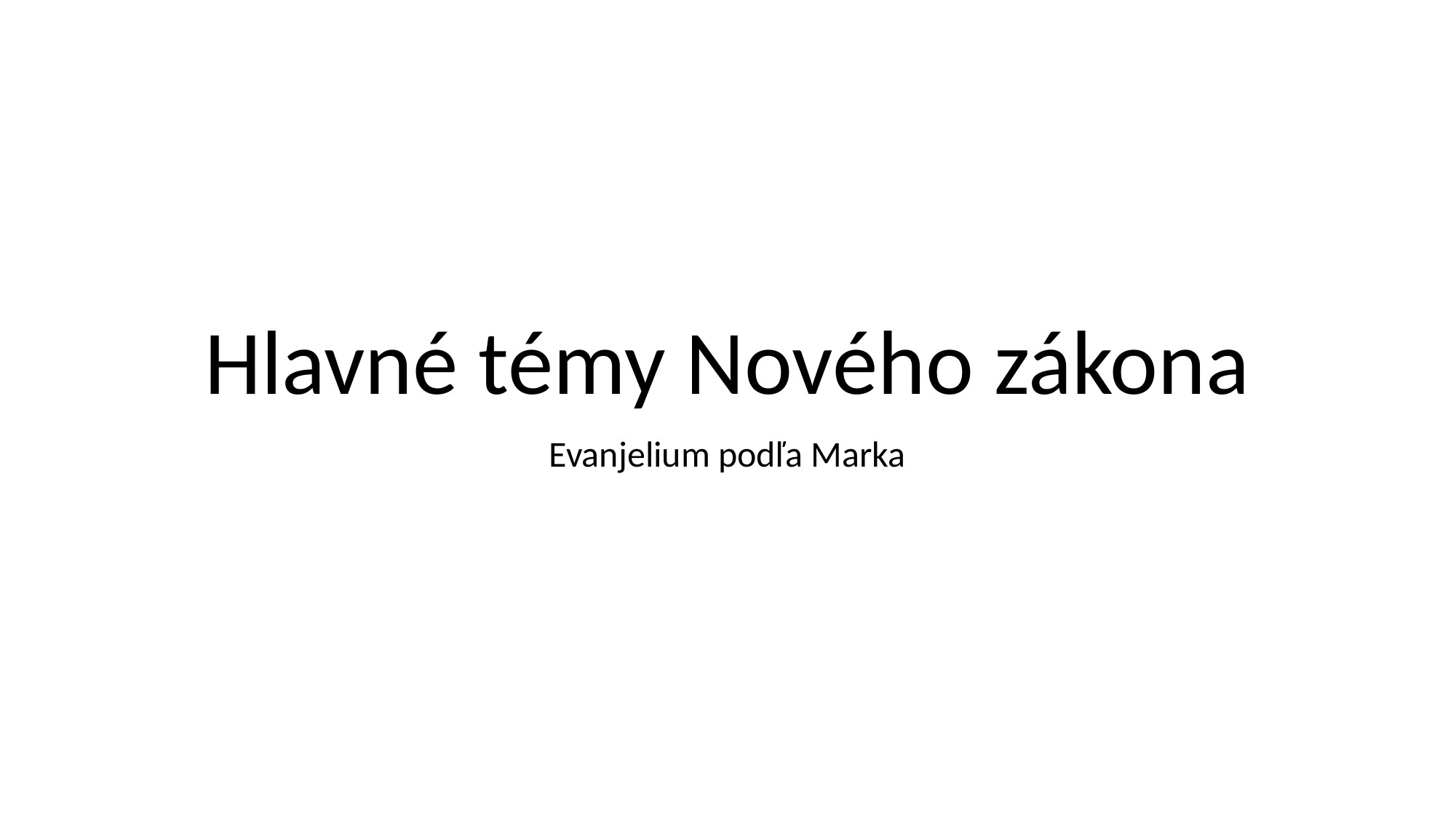

# Hlavné témy Nového zákona
Evanjelium podľa Marka